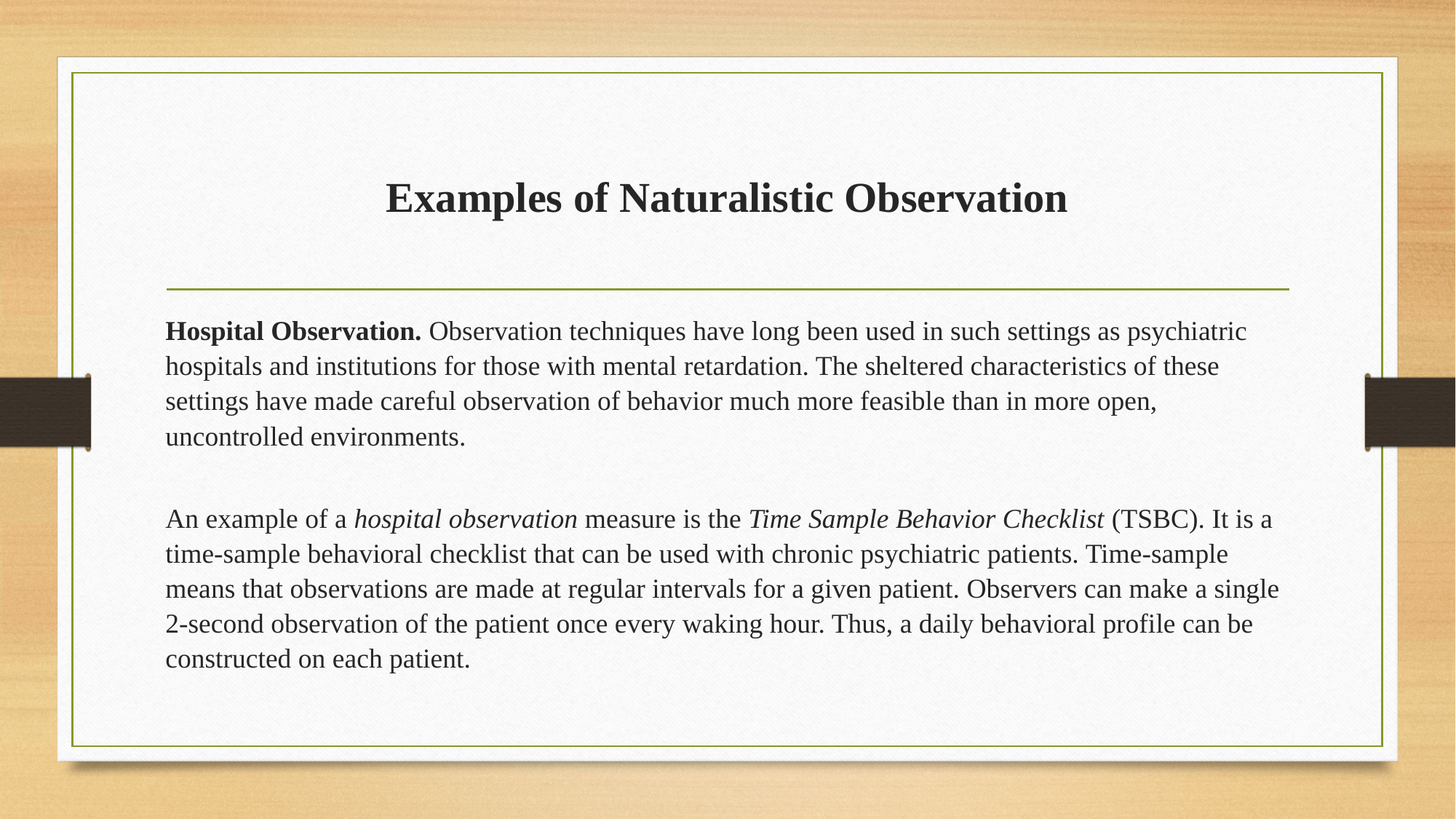

# Examples of Naturalistic Observation
Hospital Observation. Observation techniques have long been used in such settings as psychiatric hospitals and institutions for those with mental retardation. The sheltered characteristics of these settings have made careful observation of behavior much more feasible than in more open, uncontrolled environments.

An example of a hospital observation measure is the Time Sample Behavior Checklist (TSBC). It is a time-sample behavioral checklist that can be used with chronic psychiatric patients. Time-sample means that observations are made at regular intervals for a given patient. Observers can make a single 2-second observation of the patient once every waking hour. Thus, a daily behavioral profile can be constructed on each patient.